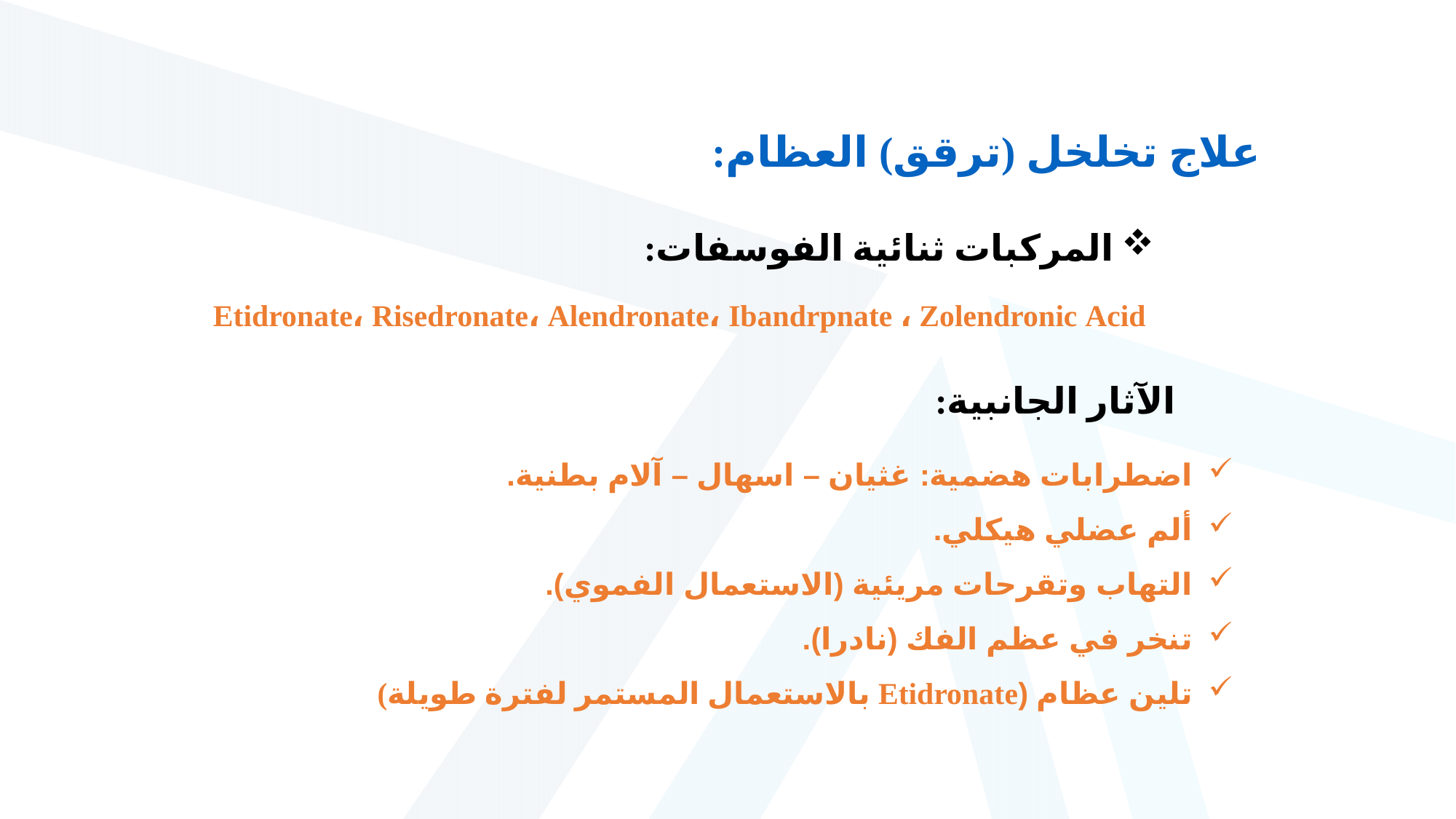

علاج تخلخل (ترقق) العظام:
المركبات ثنائية الفوسفات:
 Etidronate، Risedronate، Alendronate، Ibandrpnate ، Zolendronic Acid
الآثار الجانبية:
اضطرابات هضمية: غثيان – اسهال – آلام بطنية.
ألم عضلي هيكلي.
التهاب وتقرحات مريئية (الاستعمال الفموي).
تنخر في عظم الفك (نادرا).
تلين عظام (Etidronate بالاستعمال المستمر لفترة طويلة)